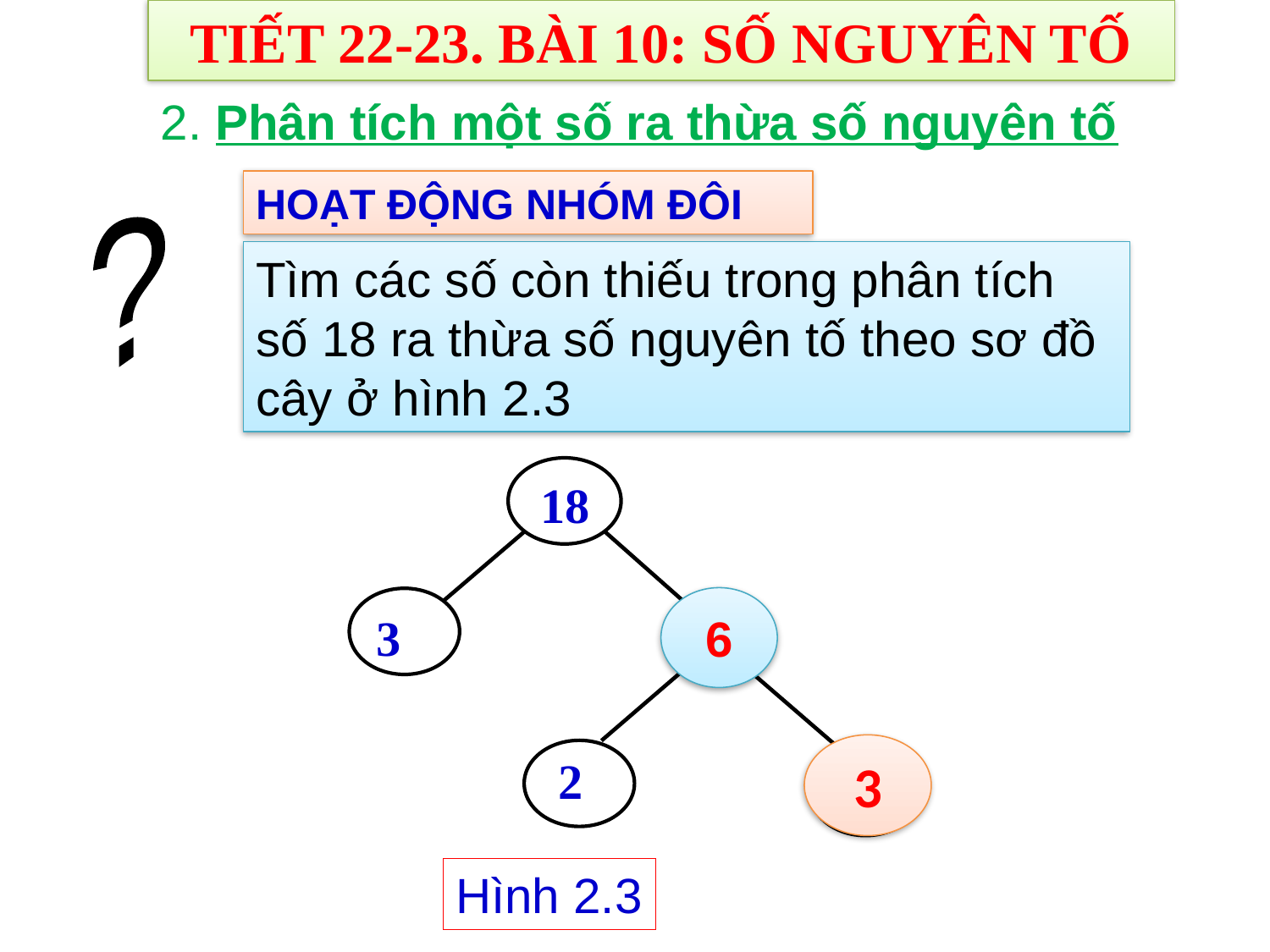

TIẾT 22-23. BÀI 10: SỐ NGUYÊN TỐ
2. Phân tích một số ra thừa số nguyên tố
HOẠT ĐỘNG NHÓM ĐÔI
?
Tìm các số còn thiếu trong phân tích số 18 ra thừa số nguyên tố theo sơ đồ cây ở hình 2.3
1818
18
3
?
?1
3
2
2

?2
6
3
Hình 2.3